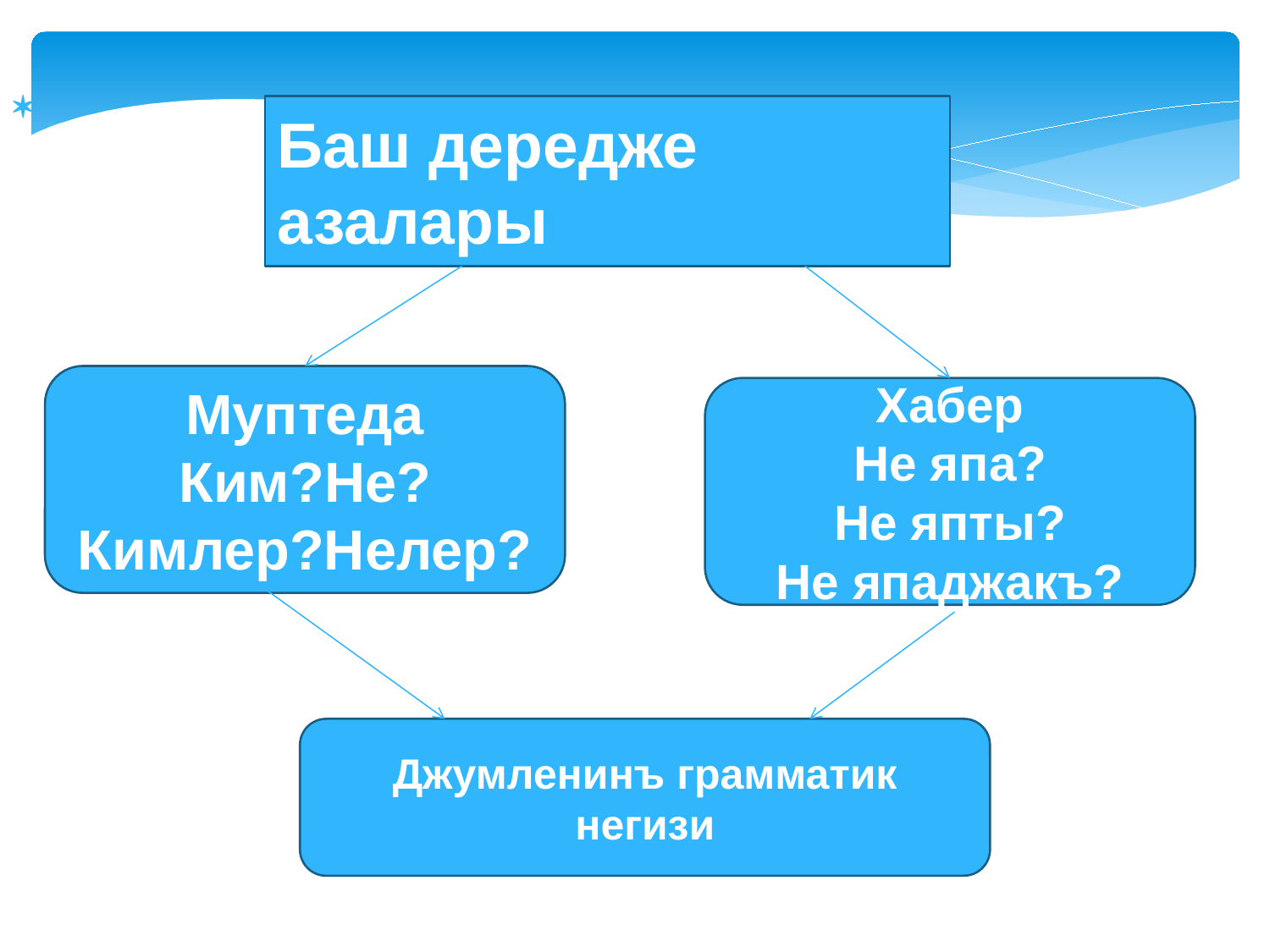

Баш дередже азалары

Баш дередже азалары
Муптеда
Ким?Не?
Кимлер?Нелер?
Хабер
Не япа?
Не япты?
Не япаджакъ?
Джумленинъ грамматик негизи